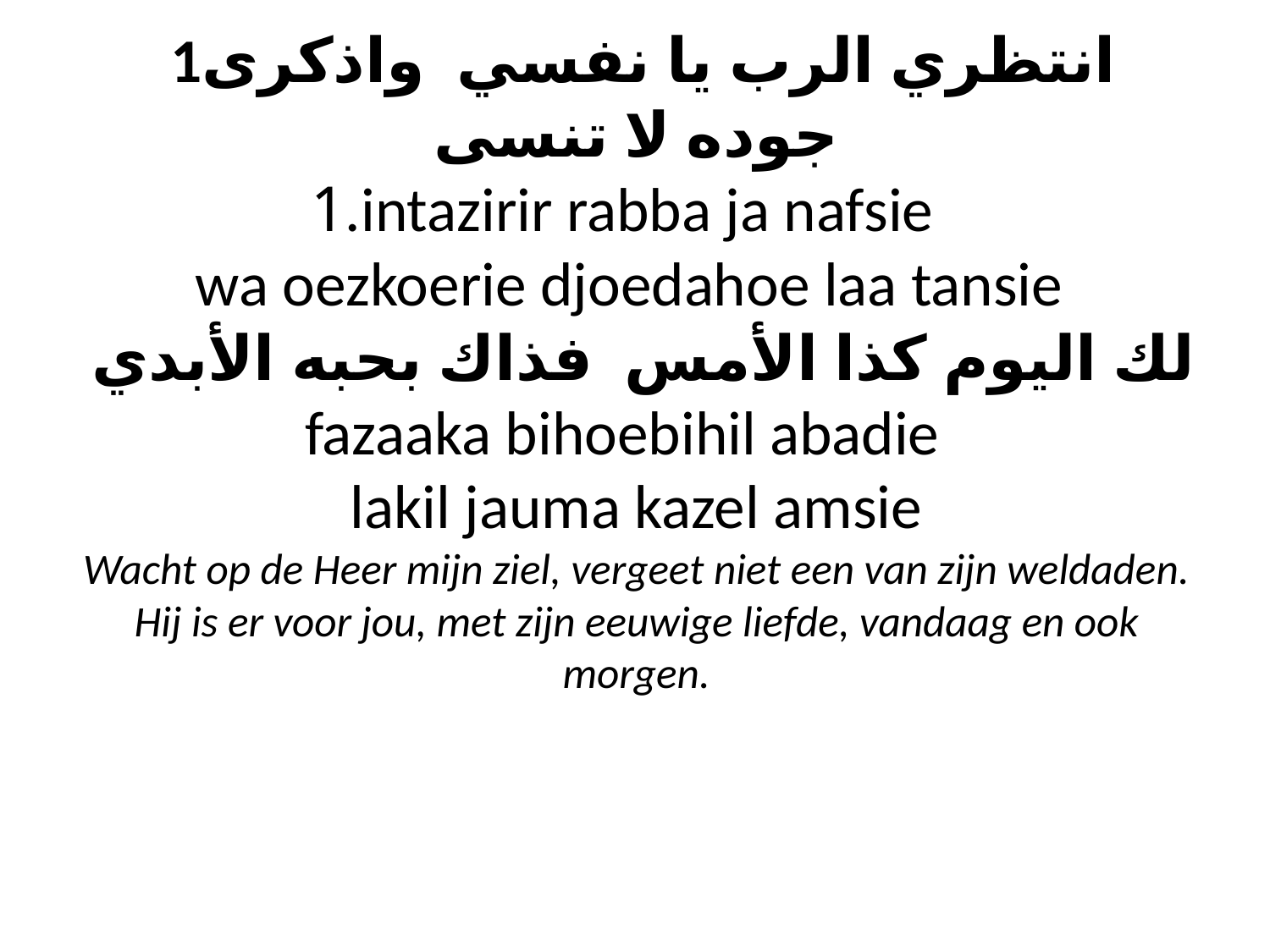

# 1انتظري الرب يا نفسي  واذكرى جوده لا تنسى 1.intazirir rabba ja nafsie wa oezkoerie djoedahoe laa tansie لك اليوم كذا الأمس  فذاك بحبه الأبدي fazaaka bihoebihil abadie lakil jauma kazel amsie Wacht op de Heer mijn ziel, vergeet niet een van zijn weldaden. Hij is er voor jou, met zijn eeuwige liefde, vandaag en ook morgen.